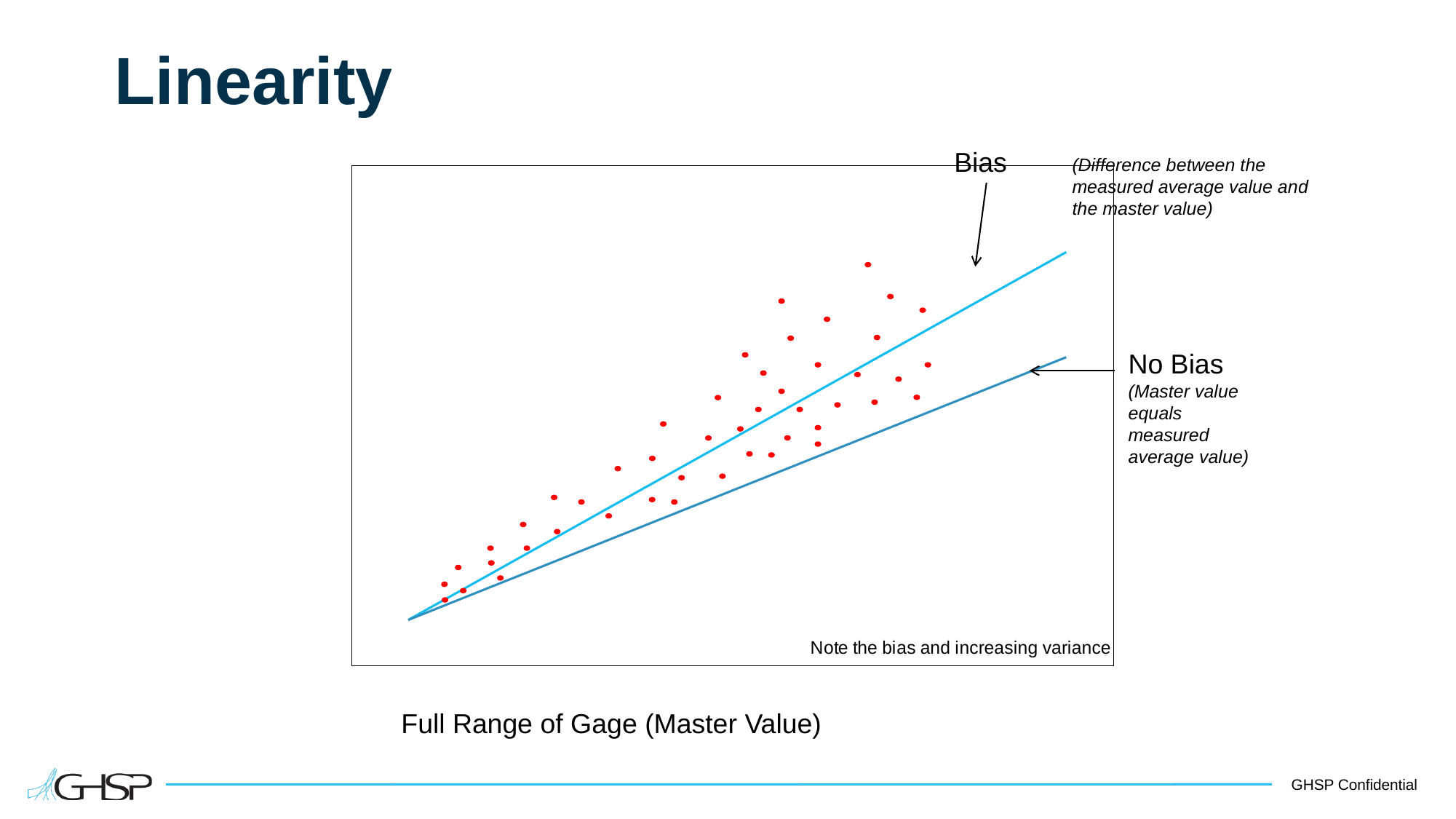

# Linearity
Bias
(Difference between the measured average value and the master value)

### Chart

| Category |  |  |
|---|---|---|

No Bias
(Master value equals measured average value)

Full Range of Gage (Master Value)